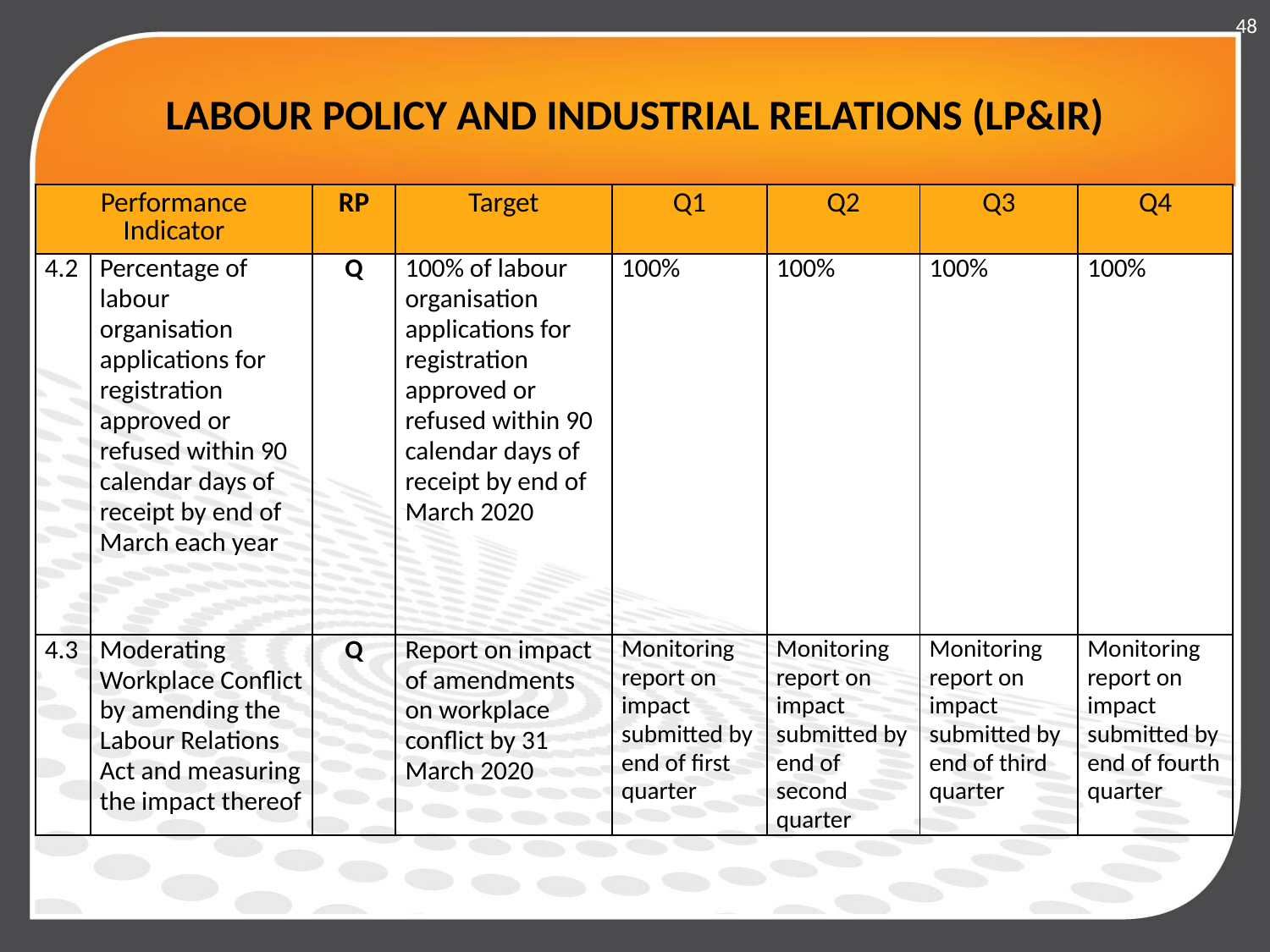

48
# LABOUR POLICY AND INDUSTRIAL RELATIONS (LP&IR)
| Performance Indicator |  | RP | Target | Q1 | Q2 | Q3 | Q4 |
| --- | --- | --- | --- | --- | --- | --- | --- |
| 4.2 | Percentage of labour organisation applications for registration approved or refused within 90 calendar days of receipt by end of March each year | Q | 100% of labour organisation applications for registration approved or refused within 90 calendar days of receipt by end of March 2020 | 100% | 100% | 100% | 100% |
| 4.3 | Moderating Workplace Conflict by amending the Labour Relations Act and measuring the impact thereof | Q | Report on impact of amendments on workplace conflict by 31 March 2020 | Monitoring report on impact submitted by end of first quarter | Monitoring report on impact submitted by end of second quarter | Monitoring report on impact submitted by end of third quarter | Monitoring report on impact submitted by end of fourth quarter |